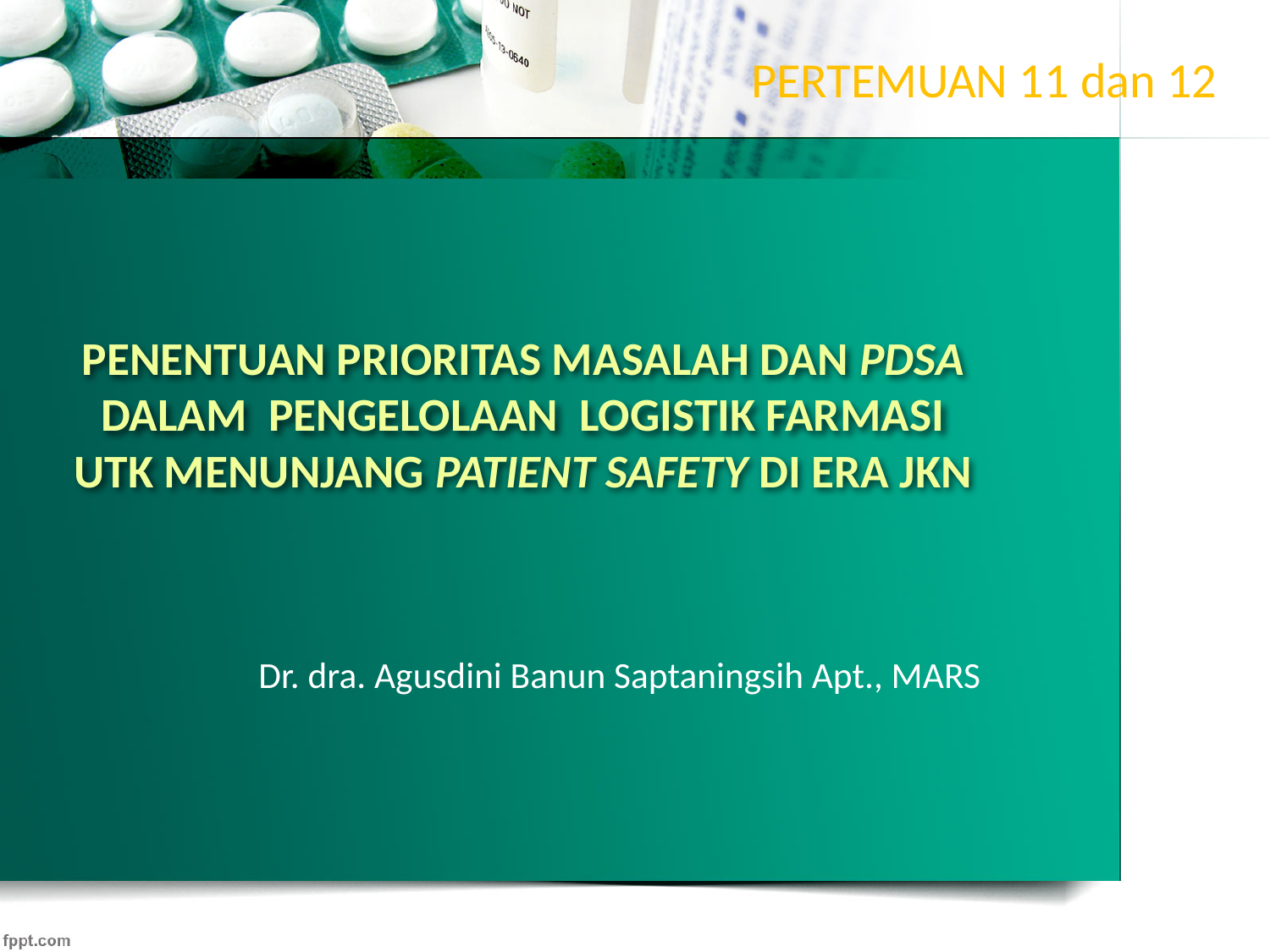

PERTEMUAN 11 dan 12
# PENENTUAN PRIORITAS MASALAH DAN PDSA DALAM  PENGELOLAAN  LOGISTIK FARMASI UTK MENUNJANG PATIENT SAFETY DI ERA JKN
Dr. dra. Agusdini Banun Saptaningsih Apt., MARS